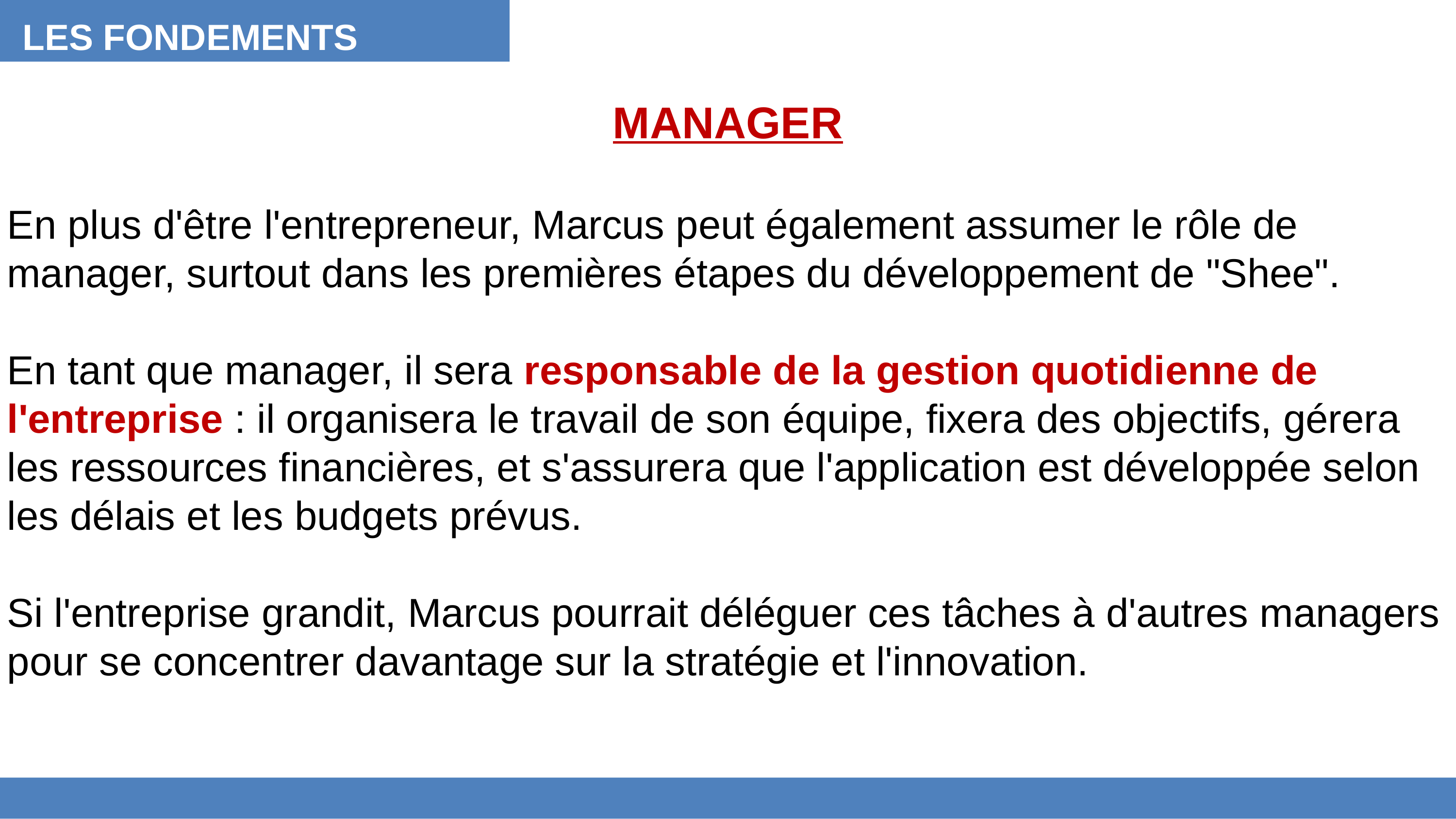

LES FONDEMENTS
MANAGER

En plus d'être l'entrepreneur, Marcus peut également assumer le rôle de manager, surtout dans les premières étapes du développement de "Shee".

En tant que manager, il sera responsable de la gestion quotidienne de l'entreprise : il organisera le travail de son équipe, fixera des objectifs, gérera les ressources financières, et s'assurera que l'application est développée selon les délais et les budgets prévus.

Si l'entreprise grandit, Marcus pourrait déléguer ces tâches à d'autres managers pour se concentrer davantage sur la stratégie et l'innovation.